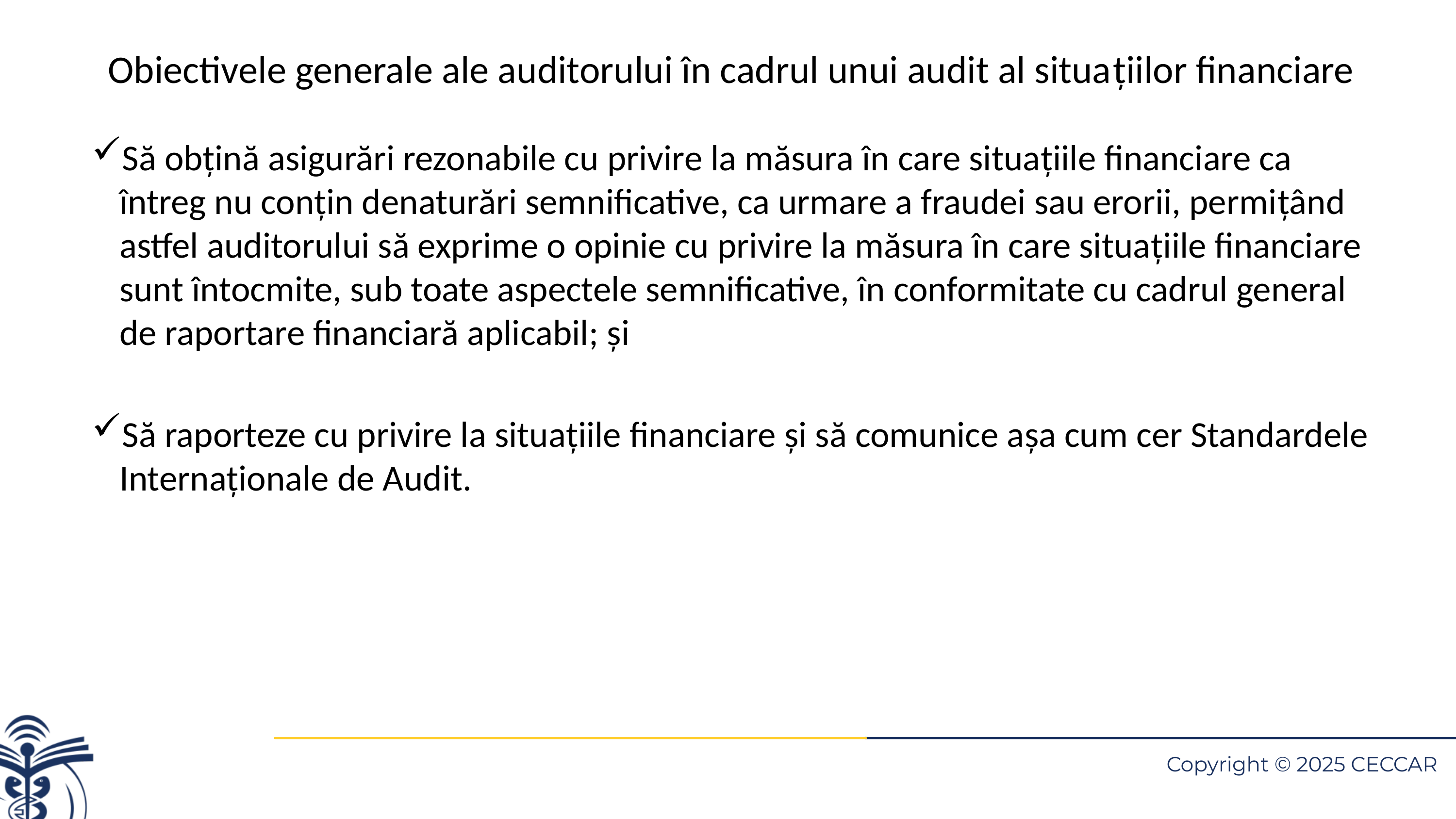

# Obiectivele generale ale auditorului în cadrul unui audit al situațiilor financiare
Să obțină asigurări rezonabile cu privire la măsura în care situațiile financiare ca întreg nu conțin denaturări semnificative, ca urmare a fraudei sau erorii, permițând astfel auditorului să exprime o opinie cu privire la măsura în care situațiile financiare sunt întocmite, sub toate aspectele semnificative, în conformitate cu cadrul general de raportare financiară aplicabil; și

Să raporteze cu privire la situațiile financiare și să comunice așa cum cer Standardele Internaționale de Audit.